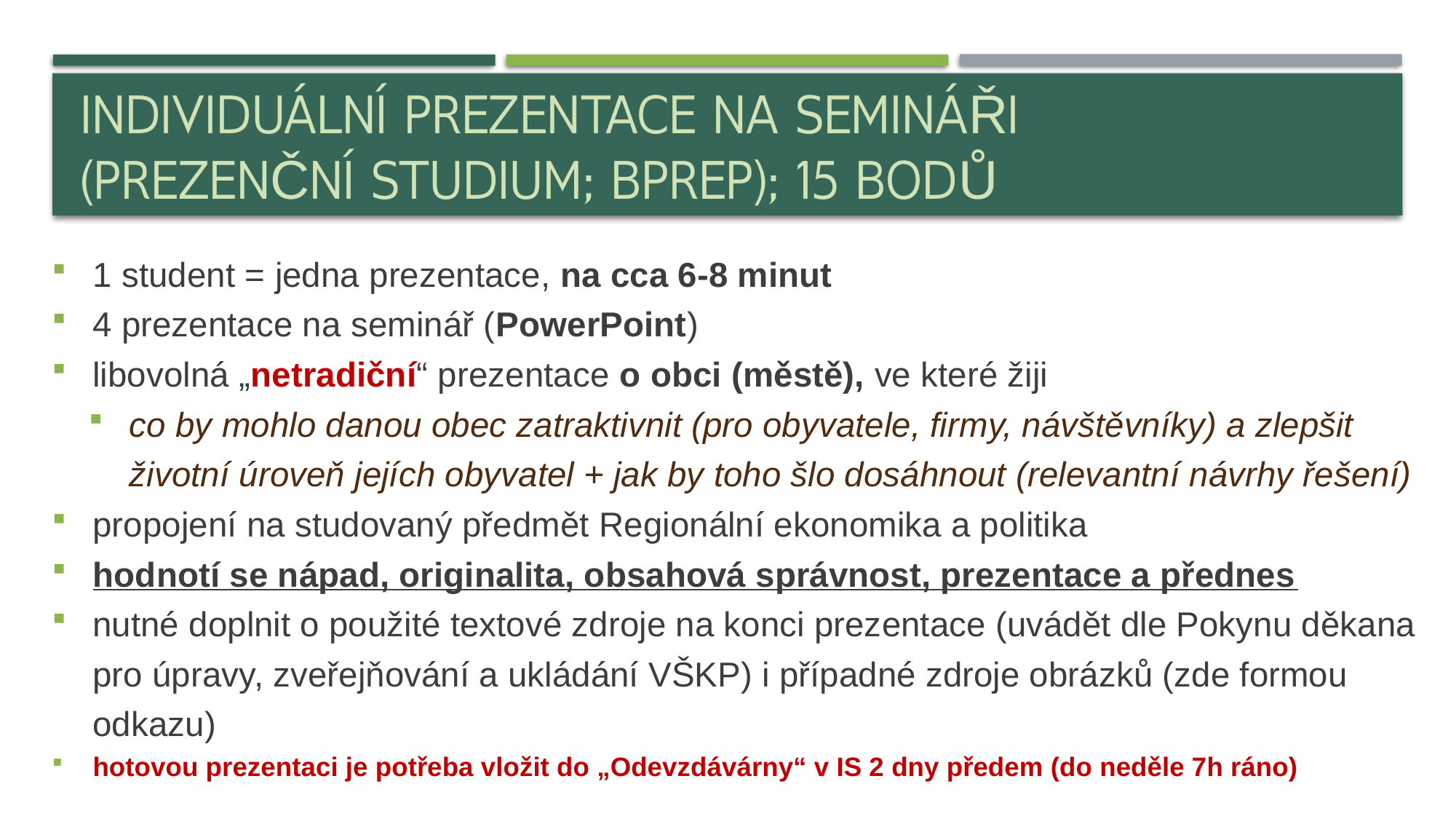

# individuální Prezentace na semináři (prezenční studium; BPREP); 15 bodů
1 student = jedna prezentace, na cca 6-8 minut
4 prezentace na seminář (PowerPoint)
libovolná „netradiční“ prezentace o obci (městě), ve které žiji
co by mohlo danou obec zatraktivnit (pro obyvatele, firmy, návštěvníky) a zlepšit životní úroveň jejích obyvatel + jak by toho šlo dosáhnout (relevantní návrhy řešení)
propojení na studovaný předmět Regionální ekonomika a politika
hodnotí se nápad, originalita, obsahová správnost, prezentace a přednes
nutné doplnit o použité textové zdroje na konci prezentace (uvádět dle Pokynu děkana pro úpravy, zveřejňování a ukládání VŠKP) i případné zdroje obrázků (zde formou odkazu)
hotovou prezentaci je potřeba vložit do „Odevzdávárny“ v IS 2 dny předem (do neděle 7h ráno)